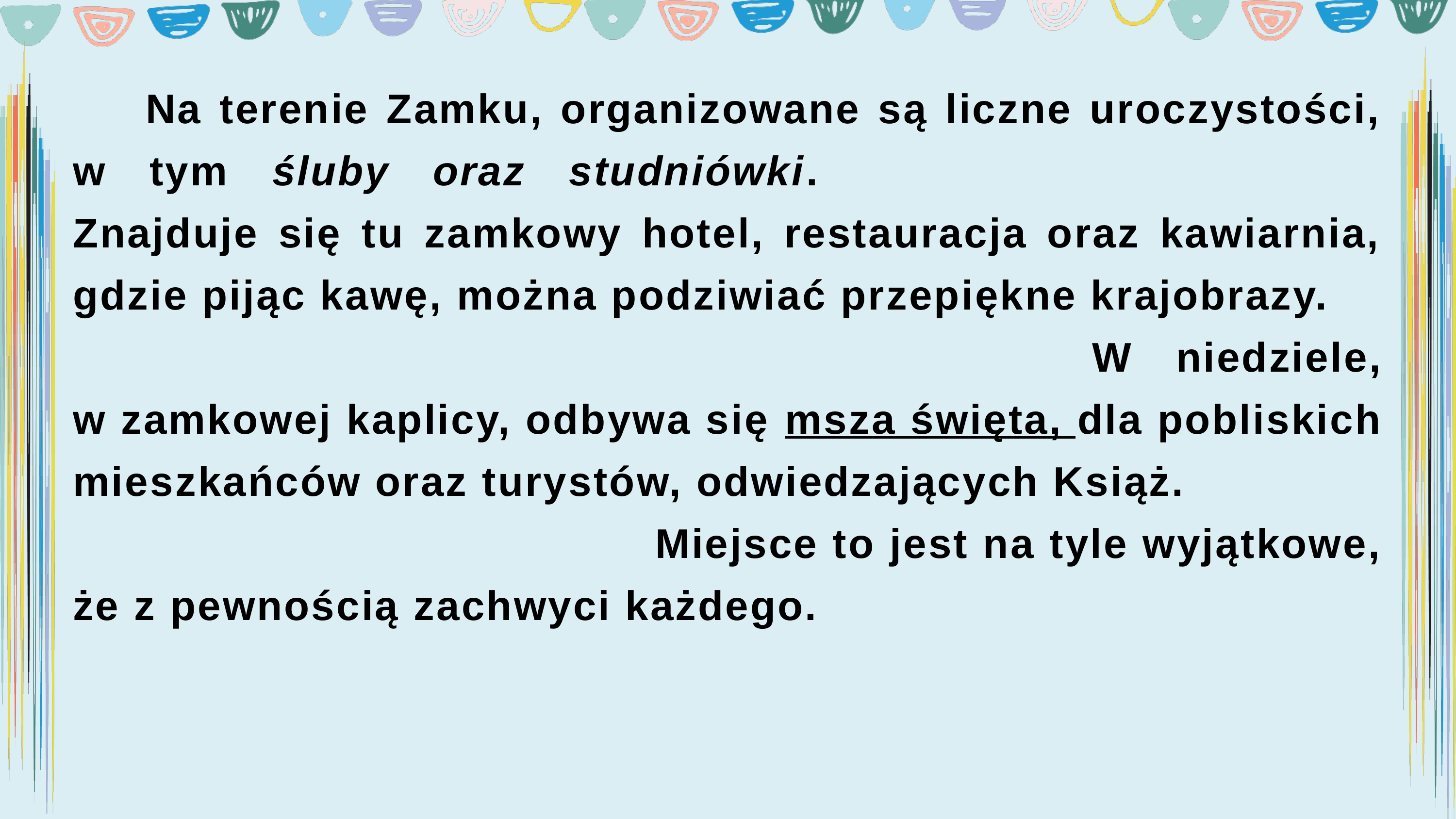

Na terenie Zamku, organizowane są liczne uroczystości, w tym śluby oraz studniówki. 								Znajduje się tu zamkowy hotel, restauracja oraz kawiarnia, gdzie pijąc kawę, można podziwiać przepiękne krajobrazy. 															W niedziele, w zamkowej kaplicy, odbywa się msza święta, dla pobliskich mieszkańców oraz turystów, odwiedzających Książ. 											Miejsce to jest na tyle wyjątkowe, że z pewnością zachwyci każdego.